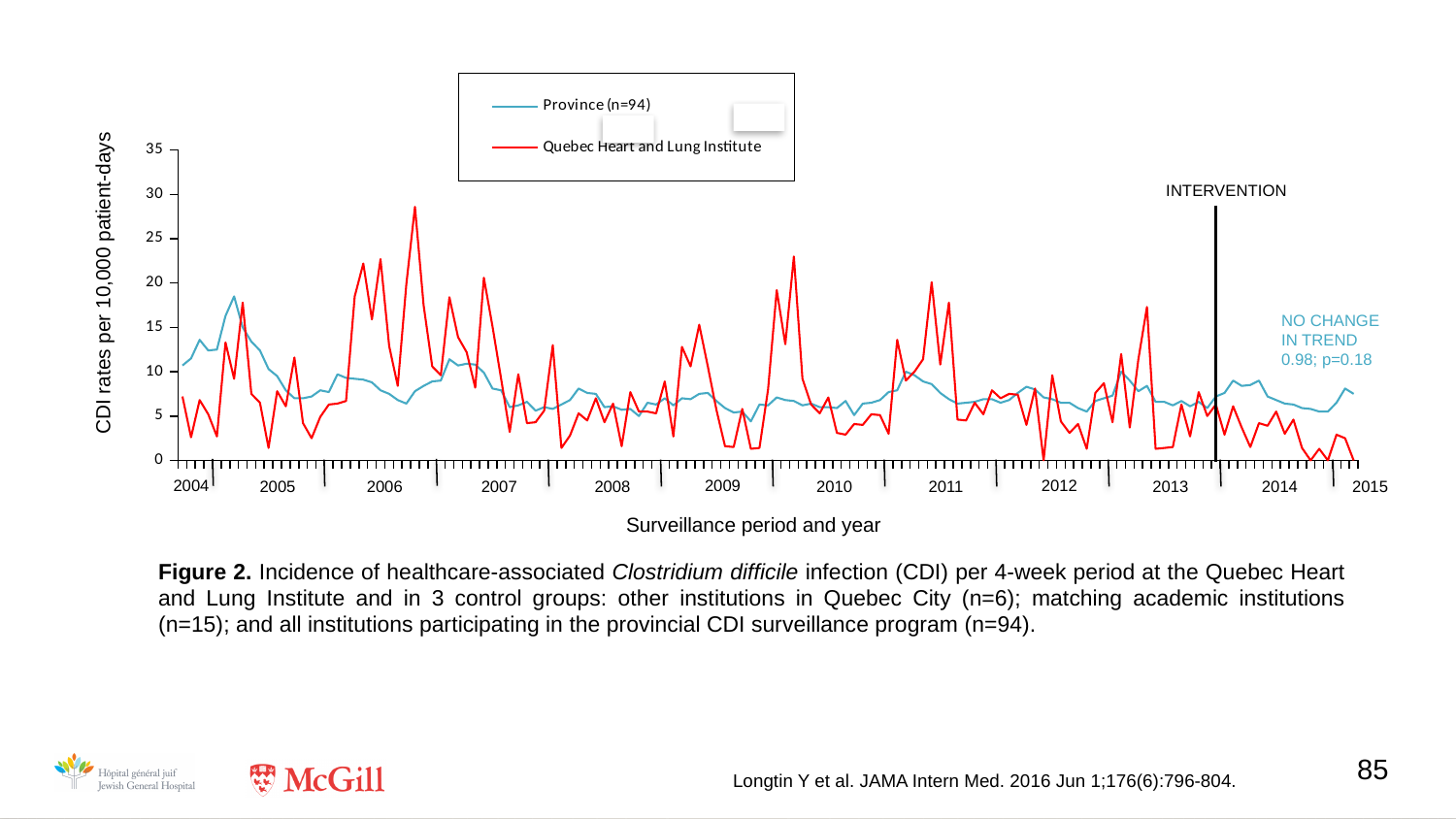

### Chart

| Category | Province (n=94) | Quebec Heart and Lung Institute |
|---|---|---|
| 1.0 | 10.7 | 7.2 |
| 2.0 | 11.5 | 2.6 |
| 3.0 | 13.6 | 6.8 |
| 4.0 | 12.4 | 5.2 |
| 5.0 | 12.5 | 2.7 |
| 6.0 | 16.3 | 13.3 |
| 7.0 | 18.5 | 9.200000000000001 |
| 8.0 | 15.0 | 17.8 |
| 9.0 | 13.4 | 7.5 |
| 10.0 | 12.4 | 6.5 |
| 11.0 | 10.3 | 1.4 |
| 12.0 | 9.5 | 7.8 |
| 13.0 | 7.9 | 6.1 |
| 14.0 | 7.0 | 11.6 |
| 15.0 | 7.0 | 4.2 |
| 16.0 | 7.2 | 2.5 |
| 17.0 | 7.9 | 4.9 |
| 18.0 | 7.7 | 6.3 |
| 19.0 | 9.700000000000001 | 6.4 |
| 20.0 | 9.3 | 6.7 |
| 21.0 | 9.200000000000001 | 18.5 |
| 22.0 | 9.1 | 22.2 |
| 23.0 | 8.8 | 15.9 |
| 24.0 | 7.9 | 22.7 |
| 25.0 | 7.5 | 12.9 |
| 26.0 | 6.8 | 8.4 |
| 27.0 | 6.4 | 19.9 |
| 28.0 | 7.8 | 28.6 |
| 29.0 | 8.4 | 17.5 |
| 30.0 | 8.9 | 10.6 |
| 31.0 | 9.0 | 9.6 |
| 32.0 | 11.4 | 18.4 |
| 33.0 | 10.7 | 13.9 |
| 34.0 | 10.9 | 12.2 |
| 35.0 | 10.8 | 8.200000000000001 |
| 36.0 | 9.9 | 20.6 |
| 37.0 | 8.1 | 15.1 |
| 38.0 | 7.9 | 9.200000000000001 |
| 39.0 | 6.0 | 3.2 |
| 40.0 | 6.2 | 9.700000000000001 |
| 41.0 | 6.6 | 4.2 |
| 42.0 | 5.6 | 4.3 |
| 43.0 | 6.0 | 5.6 |
| 44.0 | 5.8 | 13.0 |
| 45.0 | 6.3 | 1.4 |
| 46.0 | 6.8 | 2.8 |
| 47.0 | 8.1 | 5.3 |
| 48.0 | 7.6 | 4.5 |
| 49.0 | 7.5 | 7.0 |
| 50.0 | 6.0 | 4.3 |
| 51.0 | 6.1 | 6.4 |
| 52.0 | 5.7 | 1.6 |
| 53.0 | 5.8 | 7.7 |
| 54.0 | 5.0 | 5.5 |
| 55.0 | 6.5 | 5.5 |
| 56.0 | 6.3 | 5.3 |
| 57.0 | 7.0 | 8.9 |
| 58.0 | 6.2 | 2.7 |
| 59.0 | 7.0 | 12.8 |
| 60.0 | 6.9 | 10.6 |
| 61.0 | 7.5 | 15.3 |
| 62.0 | 7.6 | 10.6 |
| 63.0 | 6.7 | 5.7 |
| 64.0 | 5.9 | 1.6 |
| 65.0 | 5.4 | 1.5 |
| 66.0 | 5.5 | 5.8 |
| 67.0 | 4.4 | 1.3 |
| 68.0 | 6.3 | 1.4 |
| 69.0 | 6.2 | 8.0 |
| 70.0 | 7.1 | 19.2 |
| 71.0 | 6.8 | 13.1 |
| 72.0 | 6.7 | 23.0 |
| 73.0 | 6.2 | 9.200000000000001 |
| 74.0 | 6.4 | 6.3 |
| 75.0 | 6.0 | 5.3 |
| 76.0 | 6.0 | 7.1 |
| 77.0 | 5.9 | 3.1 |
| 78.0 | 6.7 | 2.9 |
| 79.0 | 5.1 | 4.1 |
| 80.0 | 6.4 | 4.0 |
| 81.0 | 6.5 | 5.2 |
| 82.0 | 6.8 | 5.1 |
| 83.0 | 7.7 | 3.0 |
| 84.0 | 7.9 | 13.6 |
| 85.0 | 10.0 | 9.0 |
| 86.0 | 9.6 | 10.0 |
| 87.0 | 8.9 | 11.4 |
| 88.0 | 8.6 | 20.1 |
| 89.0 | 7.6 | 10.8 |
| 90.0 | 6.9 | 17.8 |
| 91.0 | 6.4 | 4.6 |
| 92.0 | 6.5 | 4.5 |
| 93.0 | 6.6 | 6.5 |
| 94.0 | 6.9 | 5.2 |
| 95.0 | 6.9 | 7.9 |
| 96.0 | 6.5 | 7.0 |
| 97.0 | 6.8 | 7.5 |
| 98.0 | 7.6 | 7.4 |
| 99.0 | 8.3 | 4.0 |
| 100.0 | 8.0 | 8.1 |
| 101.0 | 7.1 | 0.0 |
| 102.0 | 6.9 | 9.6 |
| 103.0 | 6.5 | 4.4 |
| 104.0 | 6.5 | 3.1 |
| 105.0 | 5.9 | 4.1 |
| 106.0 | 5.5 | 1.3 |
| 107.0 | 6.7 | 7.6 |
| 108.0 | 7.0 | 8.700000000000001 |
| 109.0 | 7.3 | 4.3 |
| 110.0 | 10.0 | 12.0 |
| 111.0 | 9.0 | 3.7 |
| 112.0 | 7.8 | 11.4 |
| 113.0 | 8.4 | 17.3 |
| 114.0 | 6.6 | 1.3 |
| 115.0 | 6.6 | 1.4 |
| 116.0 | 6.2 | 1.5 |
| 117.0 | 6.7 | 6.3 |
| 118.0 | 6.1 | 2.7 |
| 119.0 | 6.6 | 7.7 |
| 120.0 | 5.9 | 5.0 |
| 121.0 | 7.2 | 6.3 |
| 122.0 | 7.6 | 2.9 |
| 123.0 | 9.0 | 6.1 |
| 124.0 | 8.4 | 3.7 |
| 125.0 | 8.5 | 1.5 |
| 126.0 | 9.0 | 4.2 |
| 127.0 | 7.2 | 3.9 |
| 128.0 | 6.8 | 5.5 |
| 129.0 | 6.4 | 3.0 |
| 130.0 | 6.3 | 4.6 |
| 131.0 | 5.9 | 1.4 |
| 132.0 | 5.8 | 0.0 |
| 133.0 | 5.5 | 1.3 |
| 134.0 | 5.5 | 0.0 |
| 135.0 | 6.5 | 2.9 |
| 136.0 | 8.1 | 2.5 |
| 137.0 | 7.5 | 0.0 |

INTERVENTION
CDI rates per 10,000 patient-days
2004
2009
2012
2005
2010
2014
2015
2006
2008
2011
2007
2013
Surveillance period and year
Figure 2. Incidence of healthcare-associated Clostridium difficile infection (CDI) per 4-week period at the Quebec Heart and Lung Institute and in 3 control groups: other institutions in Quebec City (n=6); matching academic institutions (n=15); and all institutions participating in the provincial CDI surveillance program (n=94).
NO CHANGE
IN TREND
0.98; p=0.18

85
Longtin Y et al. JAMA Intern Med. 2016 Jun 1;176(6):796-804.